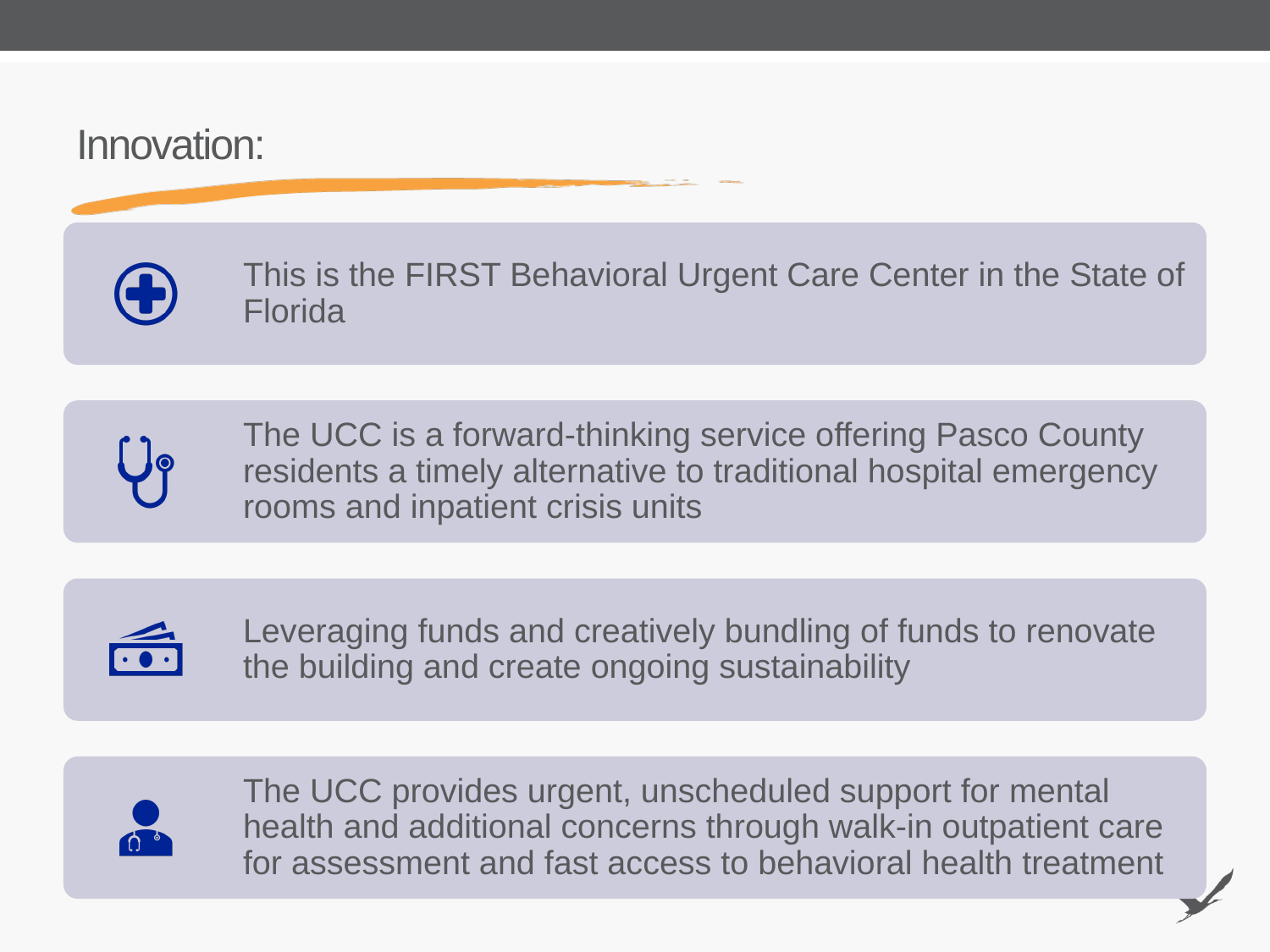

# Innovation:
This is the FIRST Behavioral Urgent Care Center in the State of Florida
The UCC is a forward-thinking service offering Pasco County residents a timely alternative to traditional hospital emergency rooms and inpatient crisis units
Leveraging funds and creatively bundling of funds to renovate the building and create ongoing sustainability
The UCC provides urgent, unscheduled support for mental health and additional concerns through walk-in outpatient care for assessment and fast access to behavioral health treatment